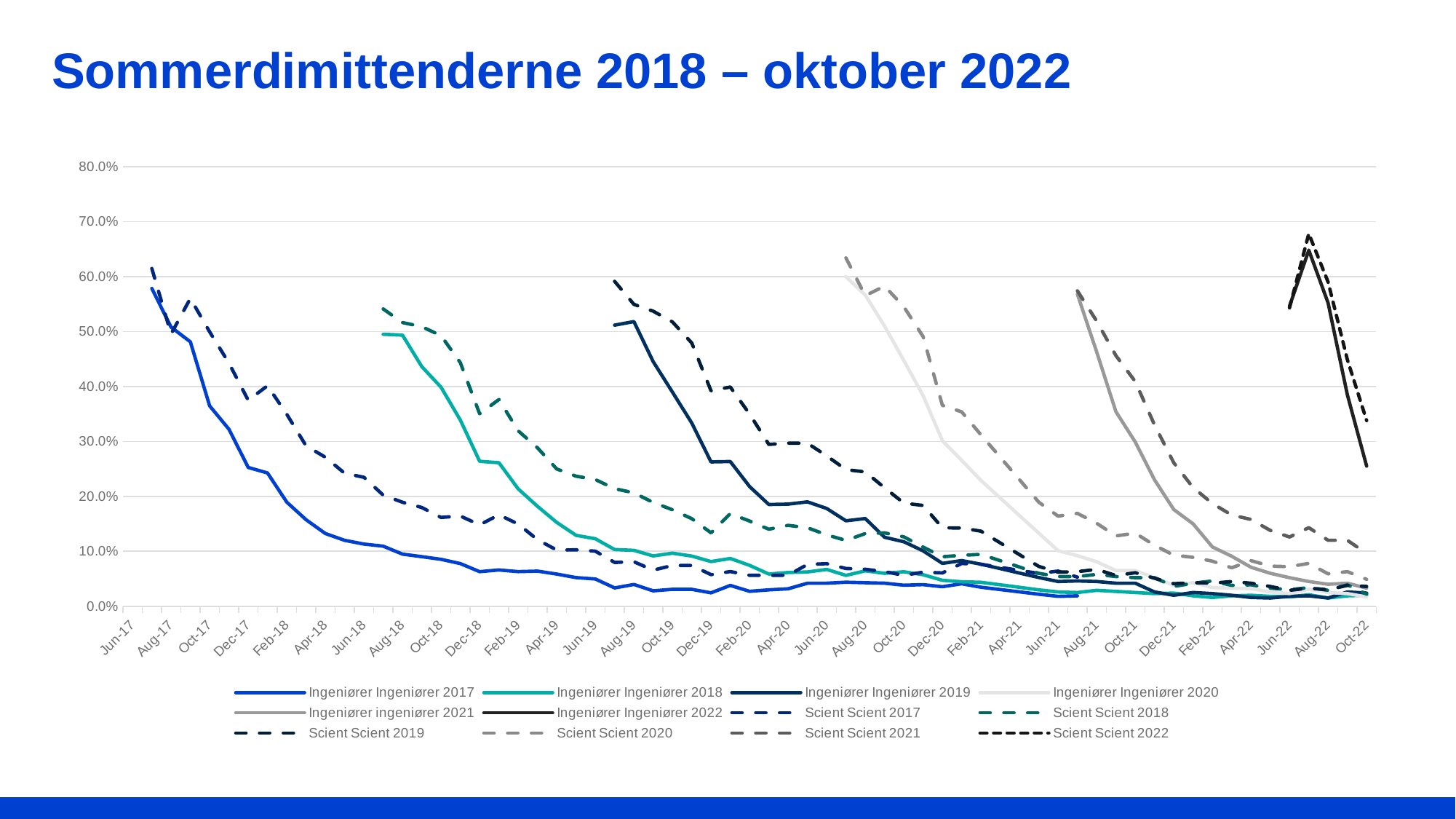

# Sommerdimittenderne 2018 – oktober 2022

### Chart

| Category | Ingeniører | Ingeniører | Ingeniører | Ingeniører | Ingeniører | Ingeniører | Scient | Scient | Scient | Scient | Scient | Scient |
|---|---|---|---|---|---|---|---|---|---|---|---|---|
| 42887 | None | None | None | None | None | None | None | None | None | None | None | None |
| 42917 | 0.578347578 | None | None | None | None | None | 0.614740369 | None | None | None | None | None |
| 42948 | 0.507963118 | None | None | None | None | None | 0.495412844 | None | None | None | None | None |
| 42979 | 0.481203008 | None | None | None | None | None | 0.56025641 | None | None | None | None | None |
| 43009 | 0.36461794 | None | None | None | None | None | 0.49936143 | None | None | None | None | None |
| 43040 | 0.322203673 | None | None | None | None | None | 0.442455243 | None | None | None | None | None |
| 43070 | 0.252508361 | None | None | None | None | None | 0.374839538 | None | None | None | None | None |
| 43101 | 0.242553191 | None | None | None | None | None | 0.401298701 | None | None | None | None | None |
| 43132 | 0.189419795 | None | None | None | None | None | 0.349350649 | None | None | None | None | None |
| 43160 | 0.157399487 | None | None | None | None | None | 0.291884817 | None | None | None | None | None |
| 43191 | 0.132302405 | None | None | None | None | None | 0.271164021 | None | None | None | None | None |
| 43221 | 0.119930975 | None | None | None | None | None | 0.242021277 | None | None | None | None | None |
| 43252 | 0.113126079 | None | None | None | None | None | 0.234666667 | None | None | None | None | None |
| 43282 | 0.109280139 | 0.494959677 | None | None | None | None | 0.202141901 | 0.541055718 | None | None | None | None |
| 43313 | 0.0948651 | 0.49343832 | None | None | None | None | 0.189261745 | 0.516206483 | None | None | None | None |
| 43344 | 0.090192644 | 0.436253252 | None | None | None | None | 0.17972973 | 0.508813161 | None | None | None | None |
| 43374 | 0.085387324 | 0.398613518 | None | None | None | None | 0.161684783 | 0.492397661 | None | None | None | None |
| 43405 | 0.077669903 | 0.338835795 | None | None | None | None | 0.164179104 | 0.443262411 | None | None | None | None |
| 43435 | 0.062943262 | 0.263755459 | None | None | None | None | 0.148097826 | 0.350417163 | None | None | None | None |
| 43466 | 0.066071429 | 0.261174408 | None | None | None | None | 0.166439291 | 0.376201923 | None | None | None | None |
| 43497 | 0.063006301 | 0.213592233 | None | None | None | None | 0.14951989 | 0.319277108 | None | None | None | None |
| 43525 | 0.063963964 | 0.181818182 | None | None | None | None | 0.121212121 | 0.288299156 | None | None | None | None |
| 43556 | 0.058558559 | 0.15248227 | None | None | None | None | 0.102209945 | 0.24969697 | None | None | None | None |
| 43586 | 0.052158273 | 0.129003559 | None | None | None | None | 0.102635229 | 0.236650485 | None | None | None | None |
| 43617 | 0.049594229 | 0.122885129 | None | None | None | None | 0.100278552 | 0.230582524 | None | None | None | None |
| 43647 | 0.033333333 | 0.103231598 | 0.511542013 | None | None | None | 0.07972028 | 0.21393643 | 0.59125964 | None | None | None |
| 43678 | 0.03960396 | 0.101710171 | 0.518014412 | None | None | None | 0.080892608 | 0.206388206 | 0.549438202 | None | None | None |
| 43709 | 0.028054299 | 0.09156845 | 0.445156125 | None | None | None | 0.065734266 | 0.188888889 | 0.536995516 | None | None | None |
| 43739 | 0.030881017 | 0.096539162 | 0.389641434 | None | None | None | 0.074229692 | 0.175591532 | 0.517396184 | None | None | None |
| 43770 | 0.030797101 | 0.091324201 | 0.3336 | None | None | None | 0.074229692 | 0.159402242 | 0.479143179 | None | None | None |
| 43800 | 0.024456522 | 0.081278539 | 0.262650602 | None | None | None | 0.057503506 | 0.133583021 | 0.392090395 | None | None | None |
| 43831 | 0.037906137 | 0.086916743 | 0.263371151 | None | None | None | 0.063202247 | 0.168553459 | 0.399087799 | None | None | None |
| 43862 | 0.027173913 | 0.074448529 | 0.217781403 | None | None | None | 0.05625879 | 0.155107188 | 0.349770642 | None | None | None |
| 43891 | 0.029810298 | 0.058661778 | 0.185094185 | None | None | None | 0.05625879 | 0.140151515 | 0.294591484 | None | None | None |
| 43922 | 0.031818182 | 0.061411549 | 0.185855263 | None | None | None | 0.056338028 | 0.147208122 | 0.29689298 | None | None | None |
| 43952 | 0.041856233 | 0.062385321 | 0.189967105 | None | None | None | 0.076056338 | 0.142857143 | 0.296766744 | None | None | None |
| 43983 | 0.041932543 | 0.066972477 | 0.177924217 | None | None | None | 0.077464789 | 0.129886507 | 0.273672055 | None | None | None |
| 44013 | 0.04379562 | 0.056169429 | 0.155500414 | 0.599648815 | None | None | 0.068723703 | 0.119798235 | 0.248554913 | 0.633825944 | None | None |
| 44044 | 0.04284412 | 0.064456722 | 0.159600998 | 0.566397652 | None | None | 0.067321178 | 0.132241814 | 0.244495944 | 0.565104167 | None | None |
| 44075 | 0.041932543 | 0.0599631 | 0.125523013 | 0.50989011 | None | None | 0.06302521 | 0.133501259 | 0.215617716 | 0.582687339 | None | None |
| 44105 | 0.038286235 | 0.06278855 | 0.117351215 | 0.447154472 | None | None | 0.05625879 | 0.126262626 | 0.187645688 | 0.544980443 | None | None |
| 44136 | 0.039269406 | 0.057407407 | 0.100755668 | 0.383358098 | None | None | 0.062059238 | 0.107594937 | 0.183411215 | 0.490837696 | None | None |
| 44166 | 0.035551504 | 0.047178538 | 0.078020134 | 0.301339286 | None | None | 0.060648801 | 0.090101523 | 0.142690058 | 0.365661861 | None | None |
| 44197 | 0.040983607 | 0.044568245 | 0.083123426 | 0.265486726 | None | None | 0.077793494 | 0.092757306 | 0.142352941 | 0.353785901 | None | None |
| 44228 | 0.034639927 | 0.04363974 | 0.076534903 | 0.228888889 | None | None | 0.076271186 | 0.094387755 | 0.136631331 | 0.311926606 | None | None |
| 44256 | 0.030385901 | 0.039052699333333336 | 0.06844878866666666 | 0.196920166 | None | None | 0.07076210866666667 | 0.082882707 | 0.115236406 | 0.2710621816666667 | None | None |
| 44287 | 0.026131875 | 0.03446565866666667 | 0.06036267433333333 | 0.164951443 | None | None | 0.06525303133333334 | 0.071377659 | 0.093841481 | 0.23019775733333334 | None | None |
| 44317 | 0.021877849 | 0.029878618 | 0.05227656 | 0.13298272 | None | None | 0.059743954 | 0.059872611 | 0.072446556 | 0.189333333 | None | None |
| 44348 | 0.018 | 0.026 | 0.045 | 0.101 | None | None | 0.064 | 0.054 | 0.062 | 0.164 | None | None |
| 44378 | 0.019 | 0.025 | 0.046 | 0.092 | 0.568 | None | 0.053 | 0.054000000000000006 | 0.063 | 0.16899999999999998 | 0.574 | None |
| 44409 | None | 0.029 | 0.045 | 0.081 | 0.463 | None | None | 0.058 | 0.067 | 0.151 | 0.519 | None |
| 44440 | None | 0.027 | 0.042 | 0.065 | 0.354 | None | None | 0.054 | 0.056 | 0.128 | 0.456 | None |
| 44470 | None | 0.025 | 0.042 | 0.065 | 0.299 | None | None | 0.052000000000000005 | 0.061 | 0.133 | 0.409 | None |
| 44501 | None | 0.023 | 0.026000000000000002 | 0.052000000000000005 | 0.23 | None | None | 0.052000000000000005 | 0.051 | 0.111 | 0.33 | None |
| 44531 | None | 0.024 | 0.02 | 0.038 | 0.176 | None | None | 0.036 | 0.041 | 0.093 | 0.261 | None |
| 44562 | None | 0.019 | 0.025 | 0.043 | 0.15 | None | None | 0.042 | 0.043 | 0.089 | 0.216 | None |
| 44593 | None | 0.016 | 0.023 | 0.034 | 0.108 | None | None | 0.046 | 0.042 | 0.08199999999999999 | 0.187 | None |
| 44621 | None | 0.019 | 0.02 | 0.033 | 0.091 | None | None | 0.038 | 0.045 | 0.07 | 0.166 | None |
| 44652 | None | 0.02 | 0.016 | 0.032 | 0.071 | None | None | 0.039 | 0.042 | 0.083 | 0.158 | None |
| 44682 | None | 0.018000000000000002 | 0.015 | 0.026000000000000002 | 0.06 | None | None | 0.033 | 0.036000000000000004 | 0.073 | 0.138 | None |
| 44713 | None | 0.017 | 0.018000000000000002 | 0.023 | 0.052 | 0.546 | None | 0.03 | 0.028999999999999998 | 0.07200000000000001 | 0.126 | 0.543 |
| 44743 | None | 0.021 | 0.019 | 0.031 | 0.045 | 0.648 | None | 0.034 | 0.033 | 0.078 | 0.143 | 0.678 |
| 44774 | None | 0.015 | 0.015 | 0.025 | 0.04 | 0.552 | None | 0.028999999999999998 | 0.03 | 0.059000000000000004 | 0.12 | 0.59 |
| 44805 | None | 0.019 | 0.026 | 0.023 | 0.042 | 0.385 | None | 0.039 | 0.038 | 0.063 | 0.12 | 0.449 |
| 44835 | None | 0.02 | 0.024 | 0.017 | 0.033 | 0.255 | None | 0.022 | 0.036 | 0.049 | 0.096 | 0.338 |